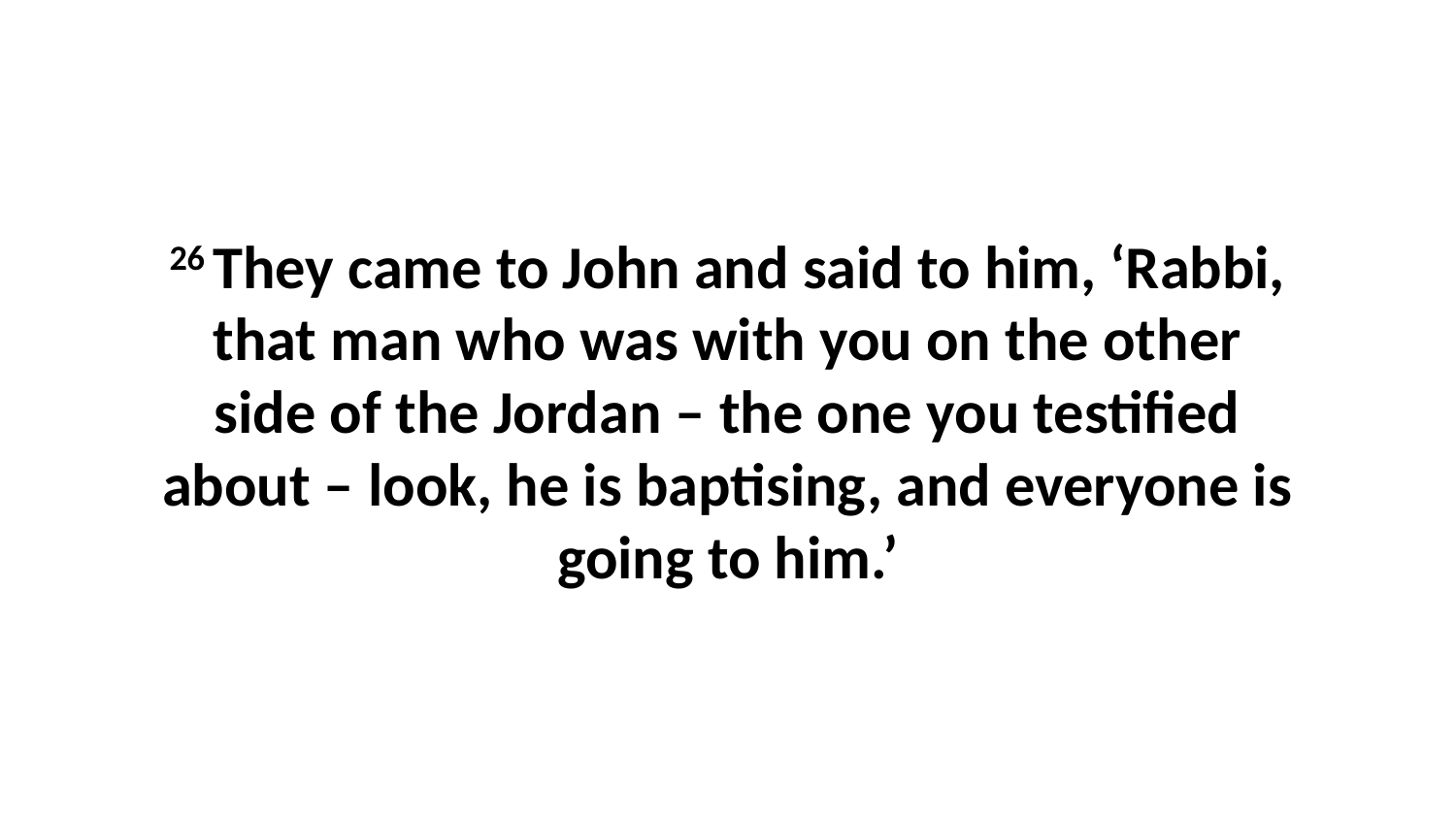

26 They came to John and said to him, ‘Rabbi, that man who was with you on the other side of the Jordan – the one you testified about – look, he is baptising, and everyone is going to him.’